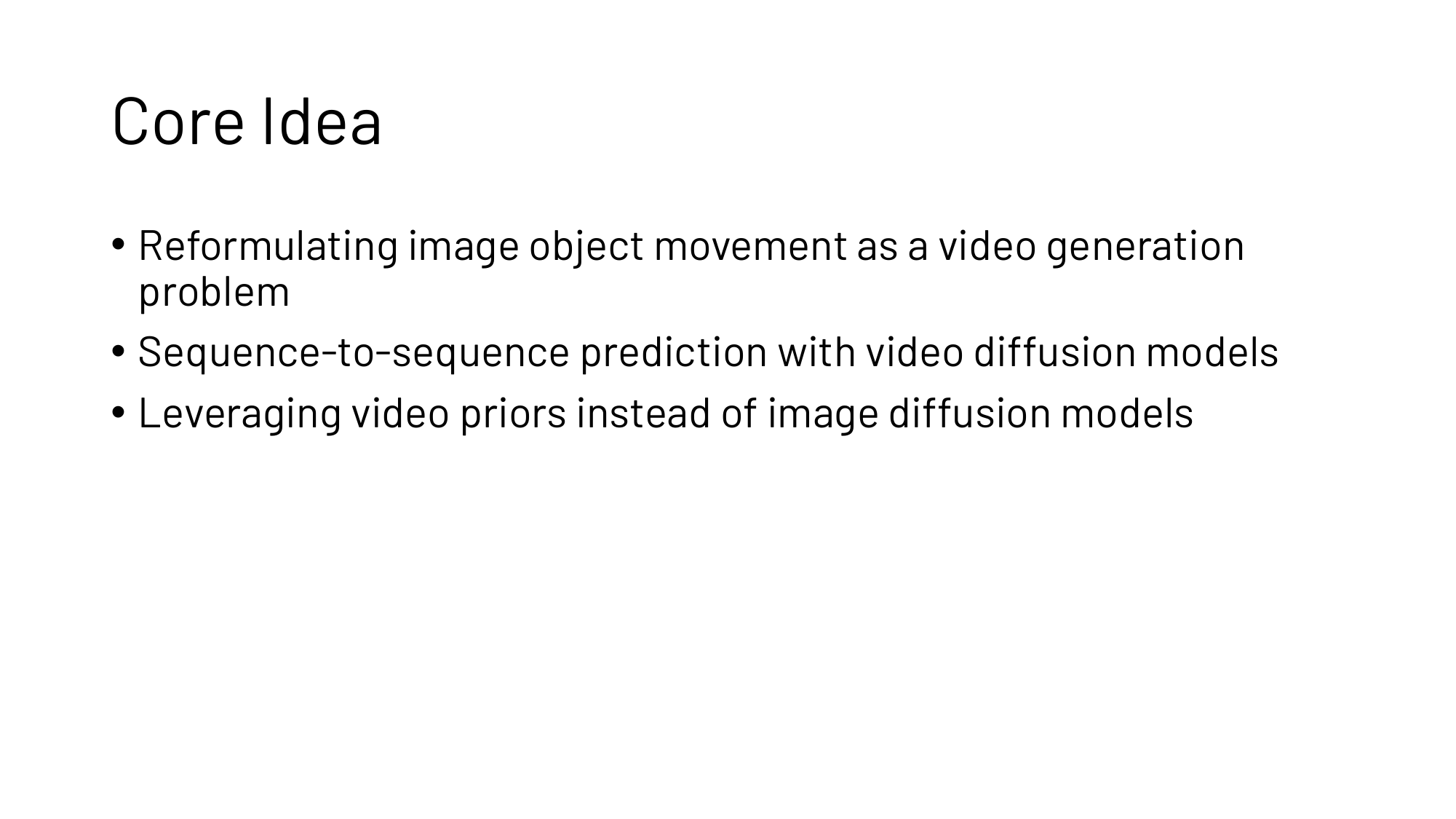

# Core Idea
Reformulating image object movement as a video generation problem
Sequence-to-sequence prediction with video diffusion models
Leveraging video priors instead of image diffusion models